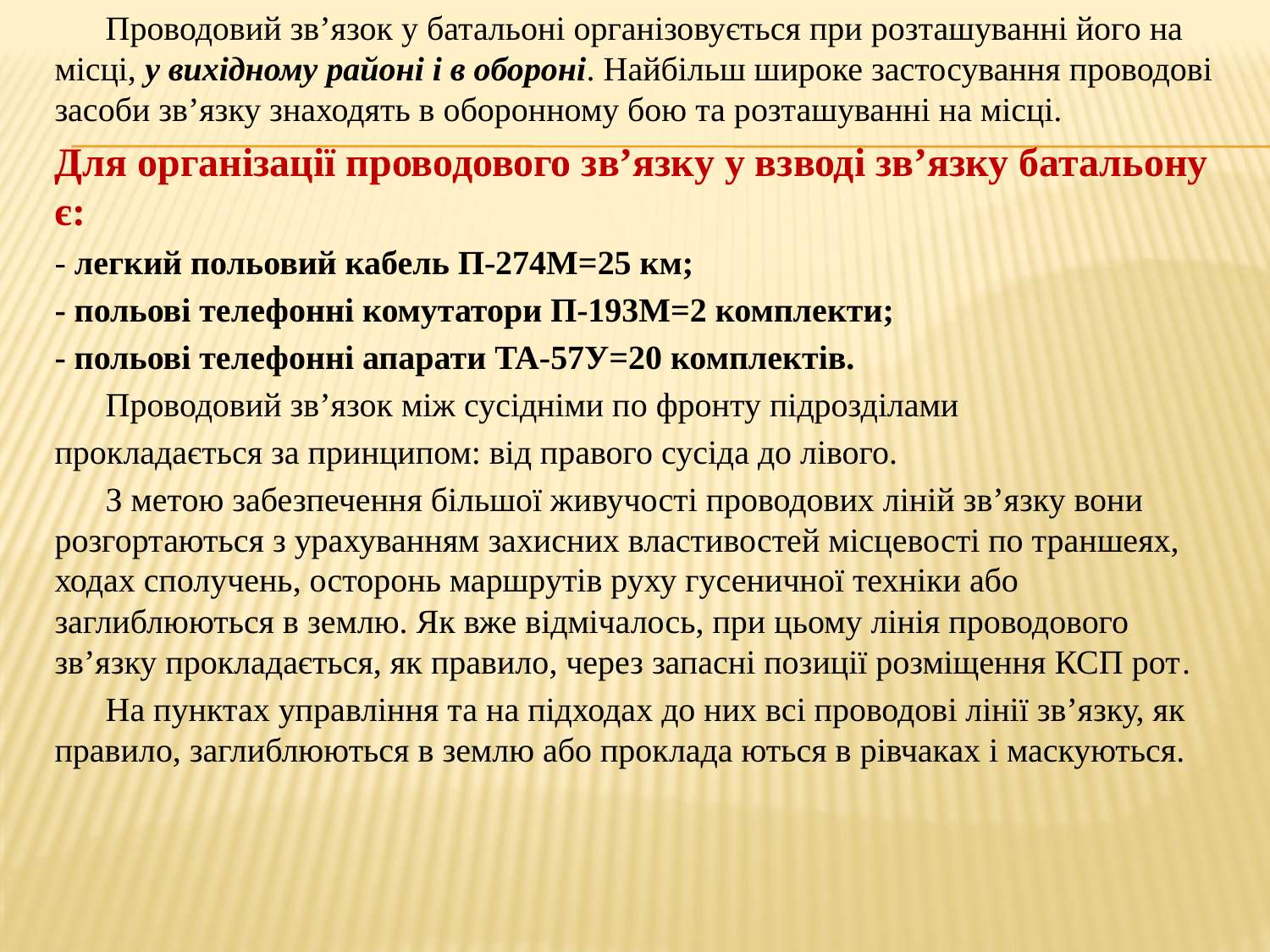

Проводовий зв’язок у батальоні організовується при розташуванні його на місці, у вихідному районі і в обороні. Найбільш широке застосування проводові засоби зв’язку знаходять в оборонному бою та розташуванні на місці.
Для організації проводового зв’язку у взводі зв’язку батальону є:
- легкий польовий кабель П-274М=25 км;
- польові телефонні комутатори П-193М=2 комплекти;
- польові телефонні апарати TA-57У=20 комплектів.
      Проводовий зв’язок між сусідніми по фронту підрозділами
прокладається за принципом: від правого сусіда до лівого.
      З метою забезпечення більшої живучості проводових ліній зв’язку вони розгортаються з урахуванням захисних властивостей місцевості по траншеях, ходах сполучень, осторонь маршрутів руху гусеничної техніки або заглиблюються в землю. Як вже відмічалось, при цьому лінія проводового зв’язку прокладається, як правило, через запасні позиції розміщення КСП рот.
      На пунктах управління та на підходах до них всі проводові лінії зв’язку, як правило, заглиблюються в землю або проклада ються в рівчаках і маскуються.